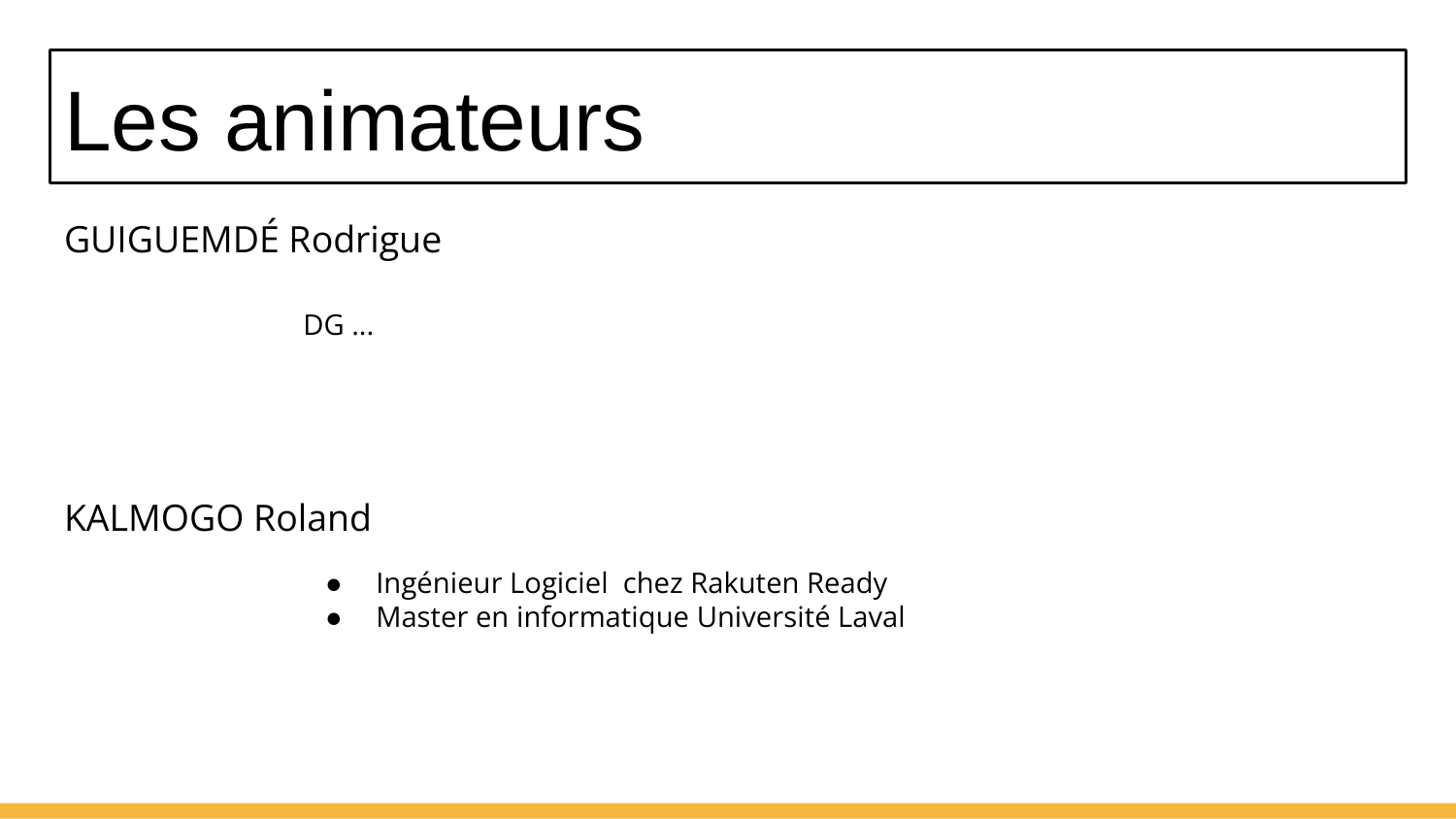

# Les animateurs
GUIGUEMDÉ Rodrigue
DG ...
KALMOGO Roland
Ingénieur Logiciel  chez Rakuten Ready
Master en informatique Université Laval